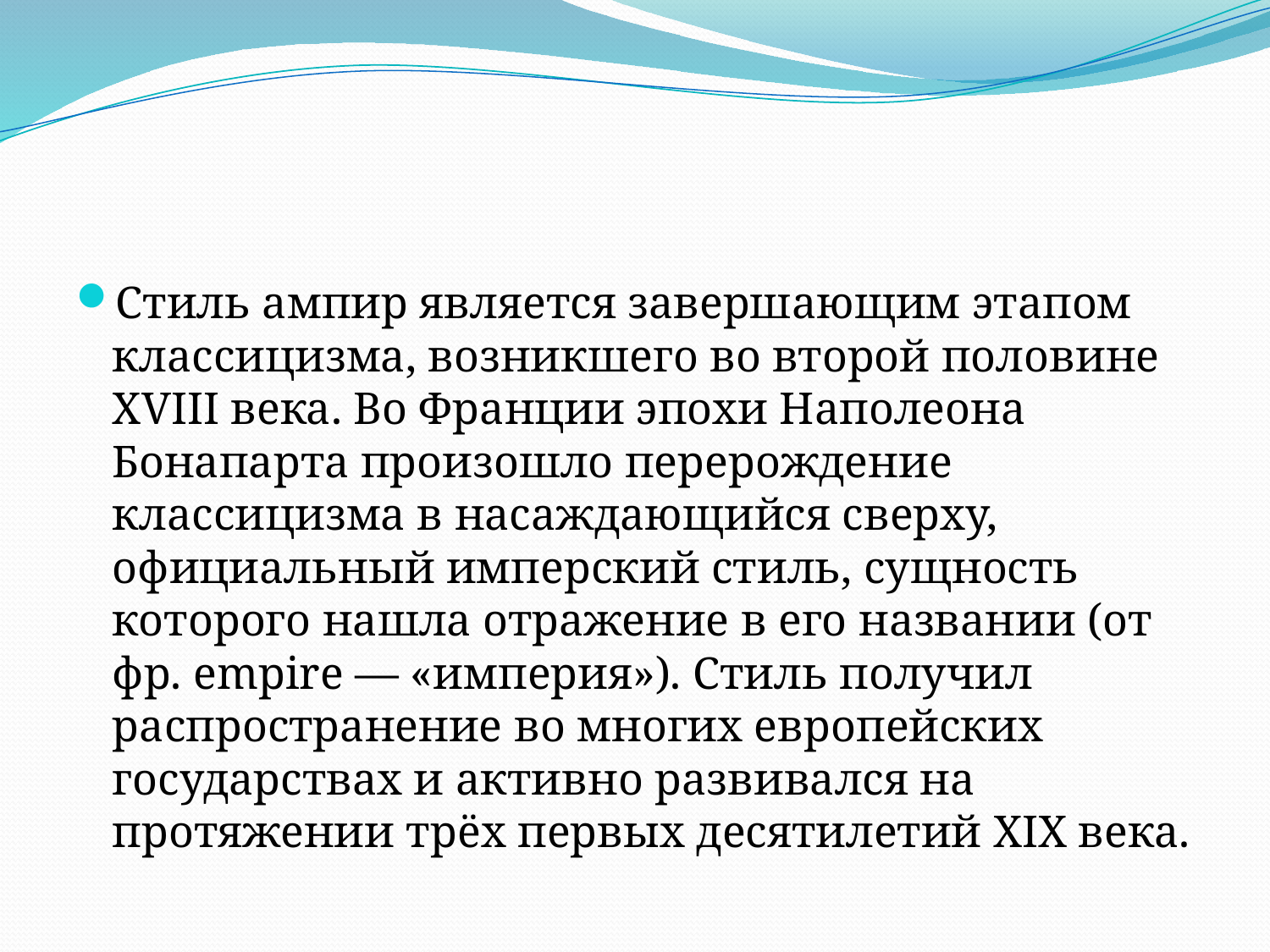

#
Стиль ампир является завершающим этапом классицизма, возникшего во второй половине XVIII века. Во Франции эпохи Наполеона Бонапарта произошло перерождение классицизма в насаждающийся сверху, официальный имперский стиль, сущность которого нашла отражение в его названии (от фр. empire — «империя»). Стиль получил распространение во многих европейских государствах и активно развивался на протяжении трёх первых десятилетий XIX века.